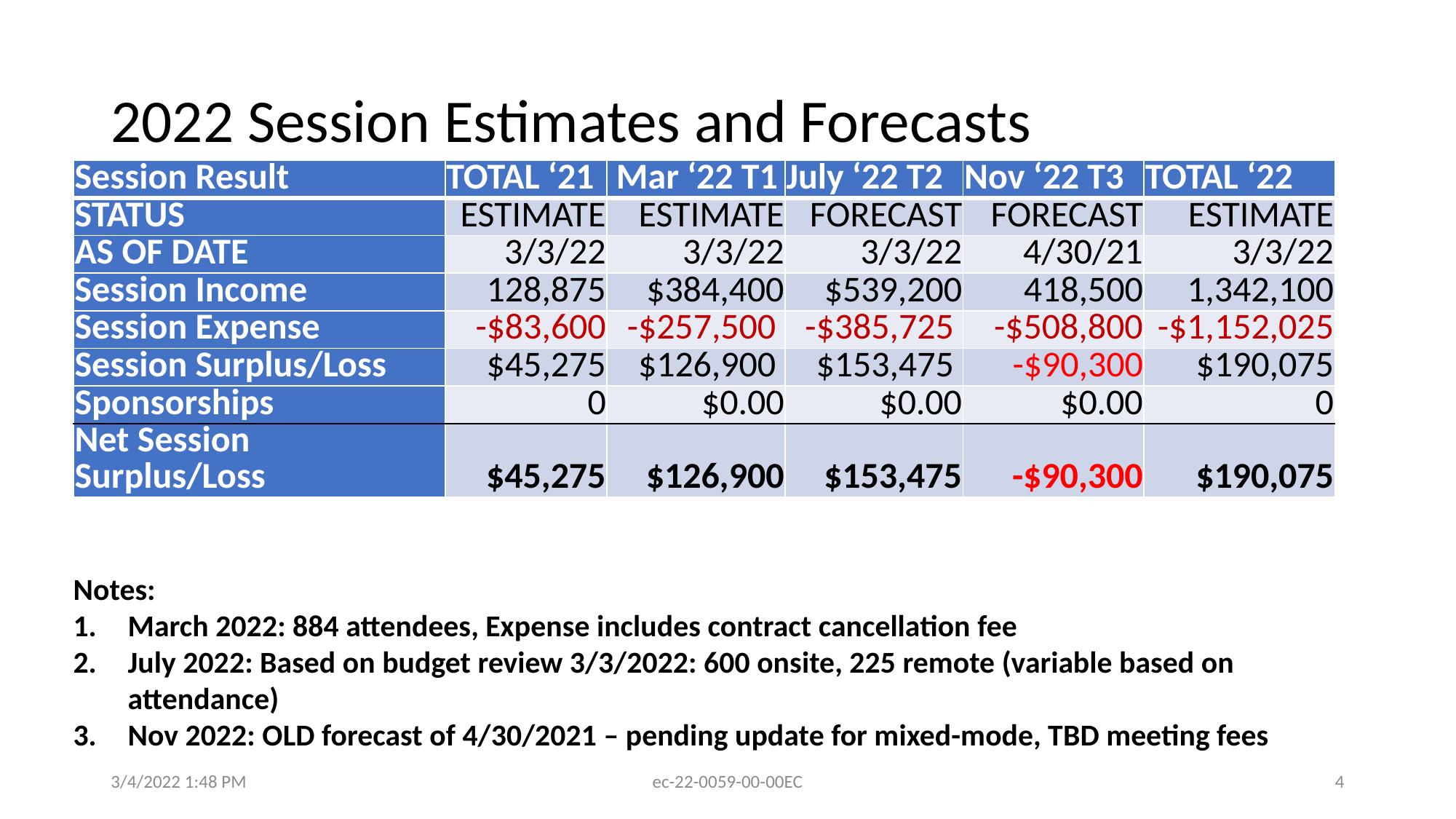

# 2022 Session Estimates and Forecasts
| Session Result | TOTAL ‘21 | Mar ‘22 T1 | July ‘22 T2 | Nov ‘22 T3 | TOTAL ‘22 |
| --- | --- | --- | --- | --- | --- |
| STATUS | ESTIMATE | ESTIMATE | FORECAST | FORECAST | ESTIMATE |
| AS OF DATE | 3/3/22 | 3/3/22 | 3/3/22 | 4/30/21 | 3/3/22 |
| Session Income | 128,875 | $384,400 | $539,200 | 418,500 | 1,342,100 |
| Session Expense | -$83,600 | -$257,500 | -$385,725 | -$508,800 | -$1,152,025 |
| Session Surplus/Loss | $45,275 | $126,900 | $153,475 | -$90,300 | $190,075 |
| Sponsorships | 0 | $0.00 | $0.00 | $0.00 | 0 |
| Net Session Surplus/Loss | $45,275 | $126,900 | $153,475 | -$90,300 | $190,075 |
Notes:
March 2022: 884 attendees, Expense includes contract cancellation fee
July 2022: Based on budget review 3/3/2022: 600 onsite, 225 remote (variable based on attendance)
Nov 2022: OLD forecast of 4/30/2021 – pending update for mixed-mode, TBD meeting fees
3/4/2022 1:48 PM
ec-22-0059-00-00EC
4